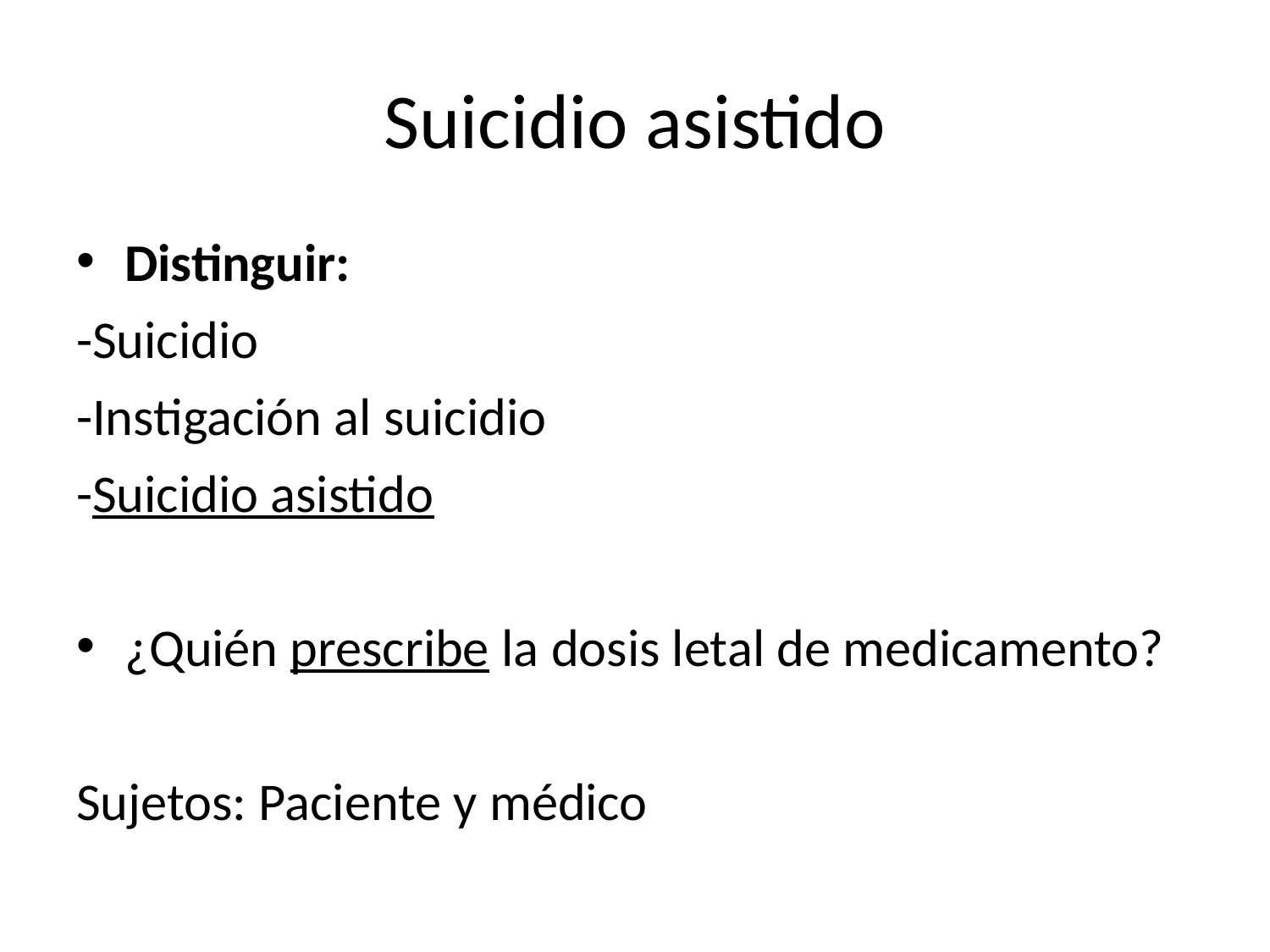

# Suicidio asistido
Distinguir:
-Suicidio
-Instigación al suicidio
-Suicidio asistido

¿Quién prescribe la dosis letal de medicamento?

Sujetos: Paciente y médico